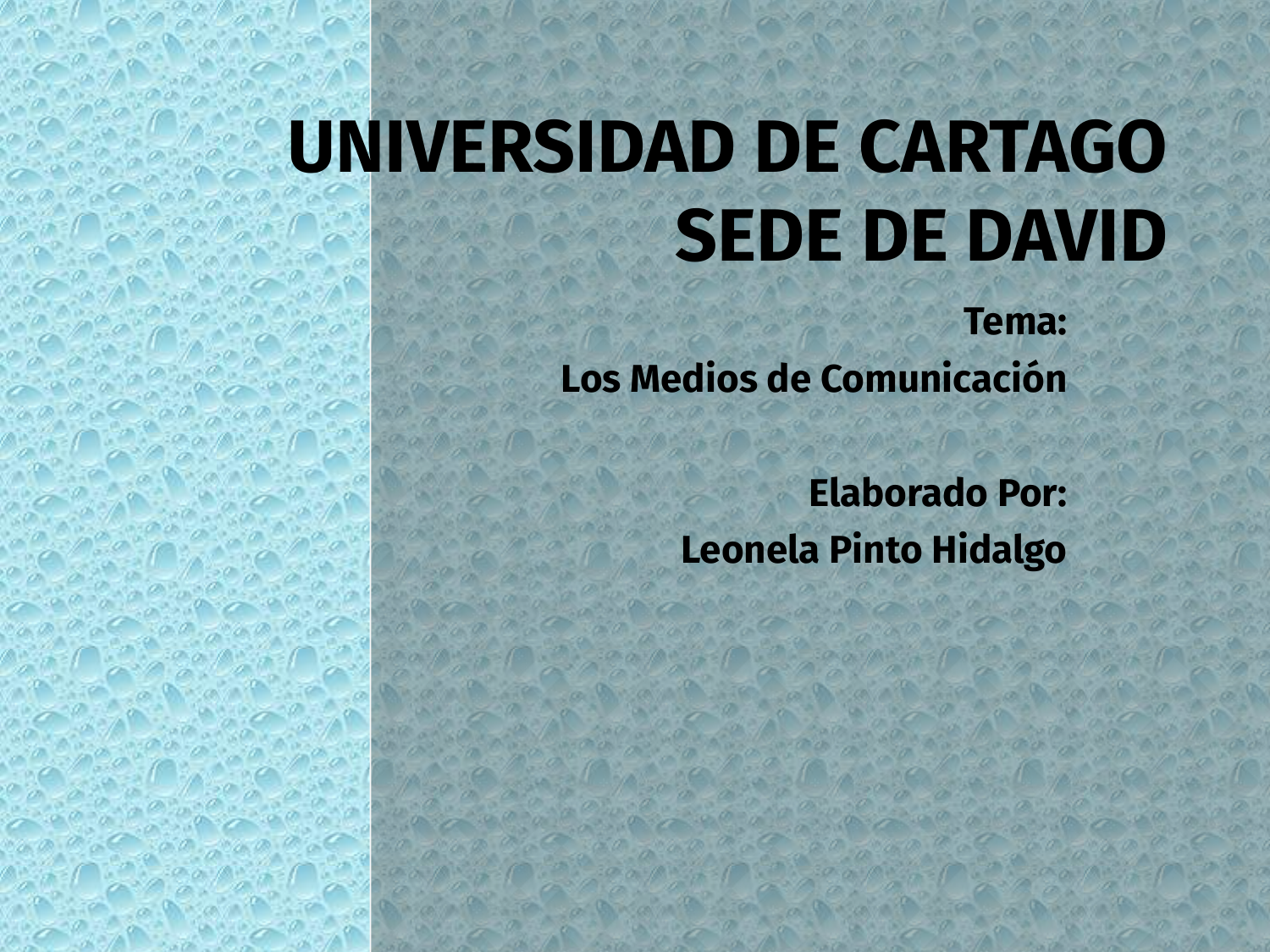

# Universidad de Cartago Sede de David
Tema:
Los Medios de Comunicación

Elaborado Por:
Leonela Pinto Hidalgo